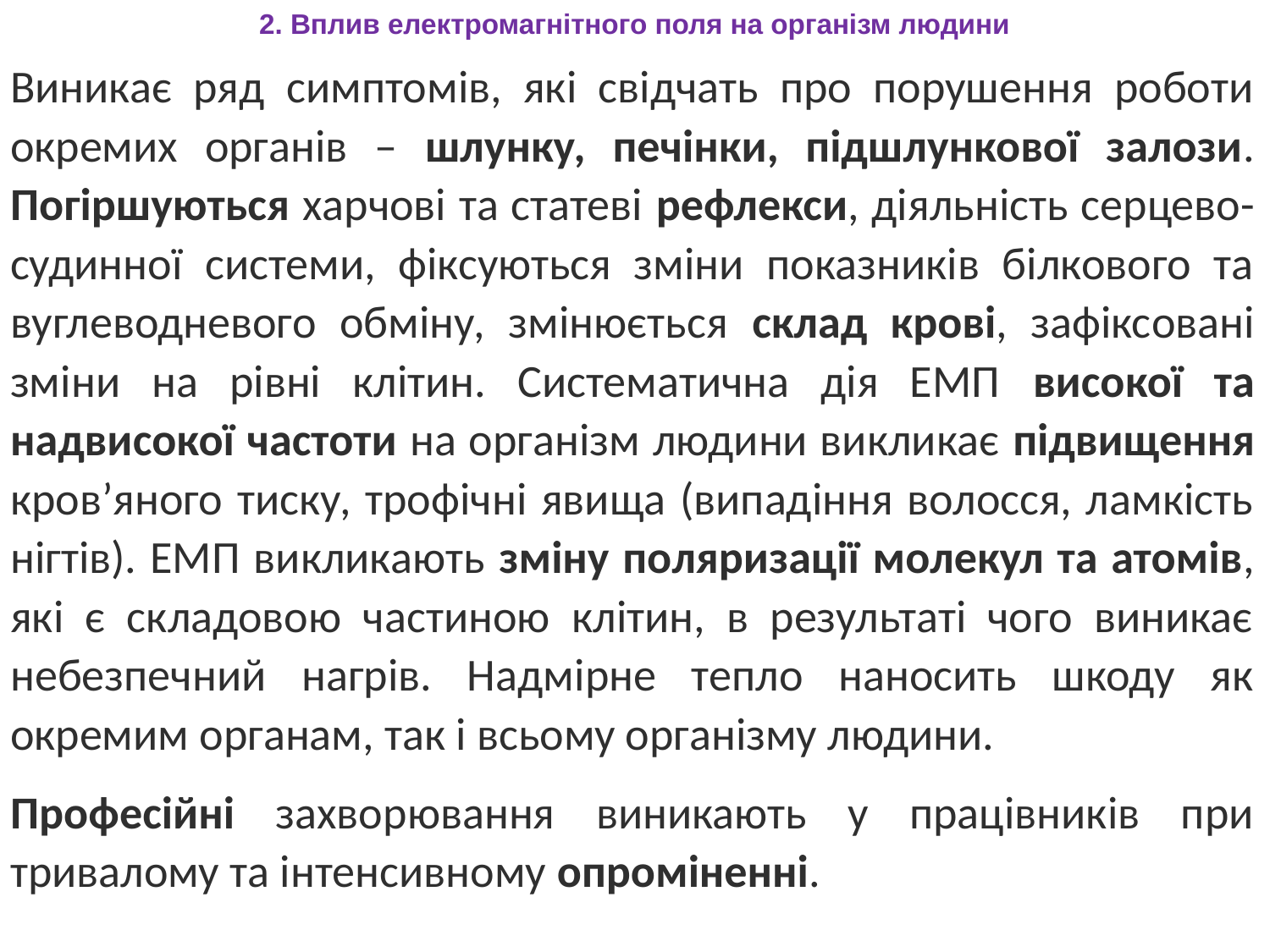

2. Вплив електромагнітного поля на організм людини
Виникає ряд симптомів, які свідчать про порушення роботи окремих органів – шлунку, печінки, підшлункової залози. Погіршуються харчові та статеві рефлекси, діяльність серцево-судинної системи, фіксуються зміни показників білкового та вуглеводневого обміну, змінюється склад крові, зафіксовані зміни на рівні клітин. Систематична дія ЕМП високої та надвисокої частоти на організм людини викликає підвищення кров’яного тиску, трофічні явища (випадіння волосся, ламкість нігтів). ЕМП викликають зміну поляризації молекул та атомів, які є складовою частиною клітин, в результаті чого виникає небезпечний нагрів. Надмірне тепло наносить шкоду як окремим органам, так і всьому організму людини.
Професійні захворювання виникають у працівників при тривалому та інтенсивному опроміненні.